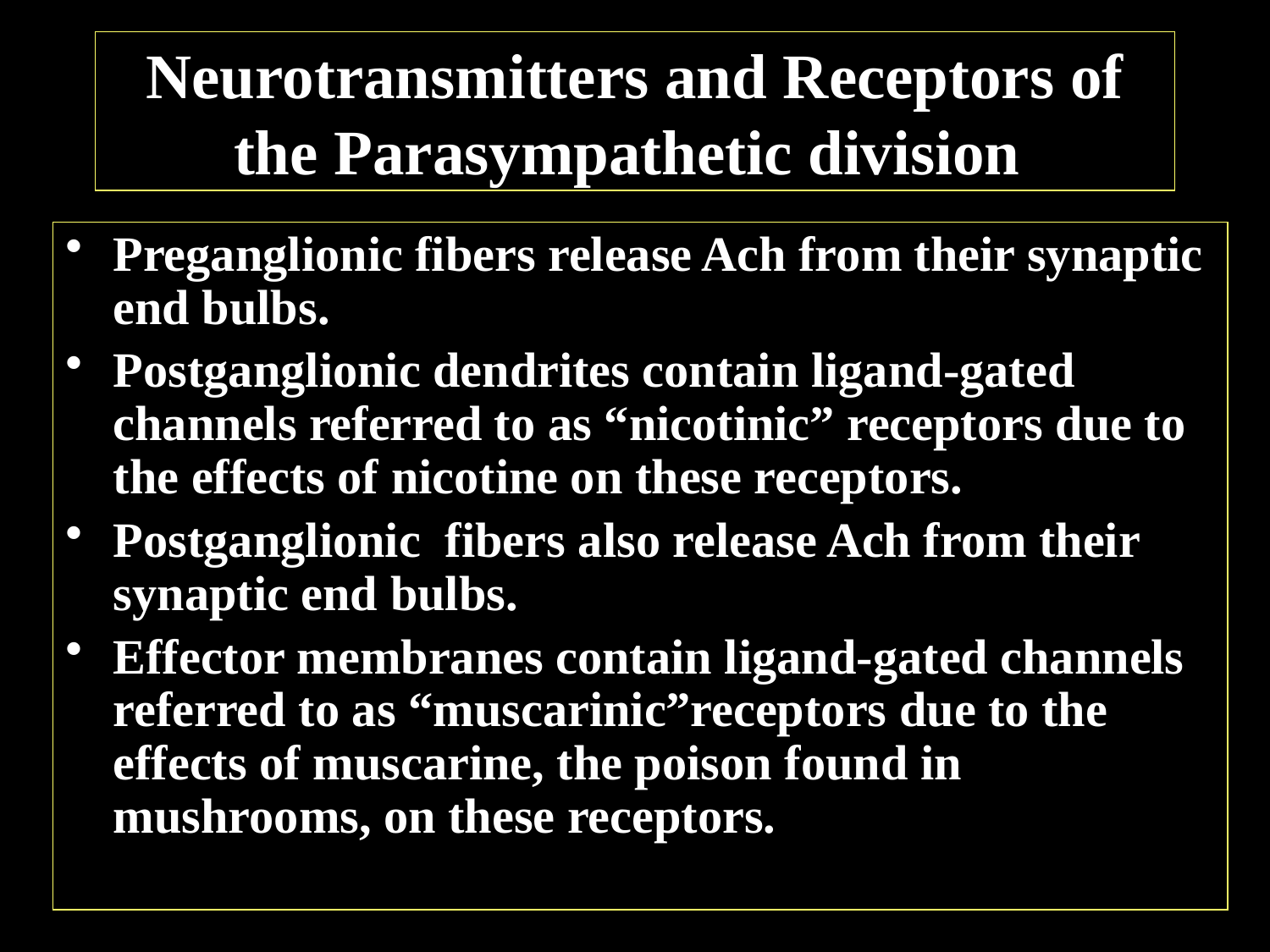

# Neurotransmitters and Receptors of the Parasympathetic division
Preganglionic fibers release Ach from their synaptic end bulbs.
Postganglionic dendrites contain ligand-gated channels referred to as “nicotinic” receptors due to the effects of nicotine on these receptors.
Postganglionic  fibers also release Ach from their synaptic end bulbs.
Effector membranes contain ligand-gated channels referred to as “muscarinic”receptors due to the effects of muscarine, the poison found in mushrooms, on these receptors.